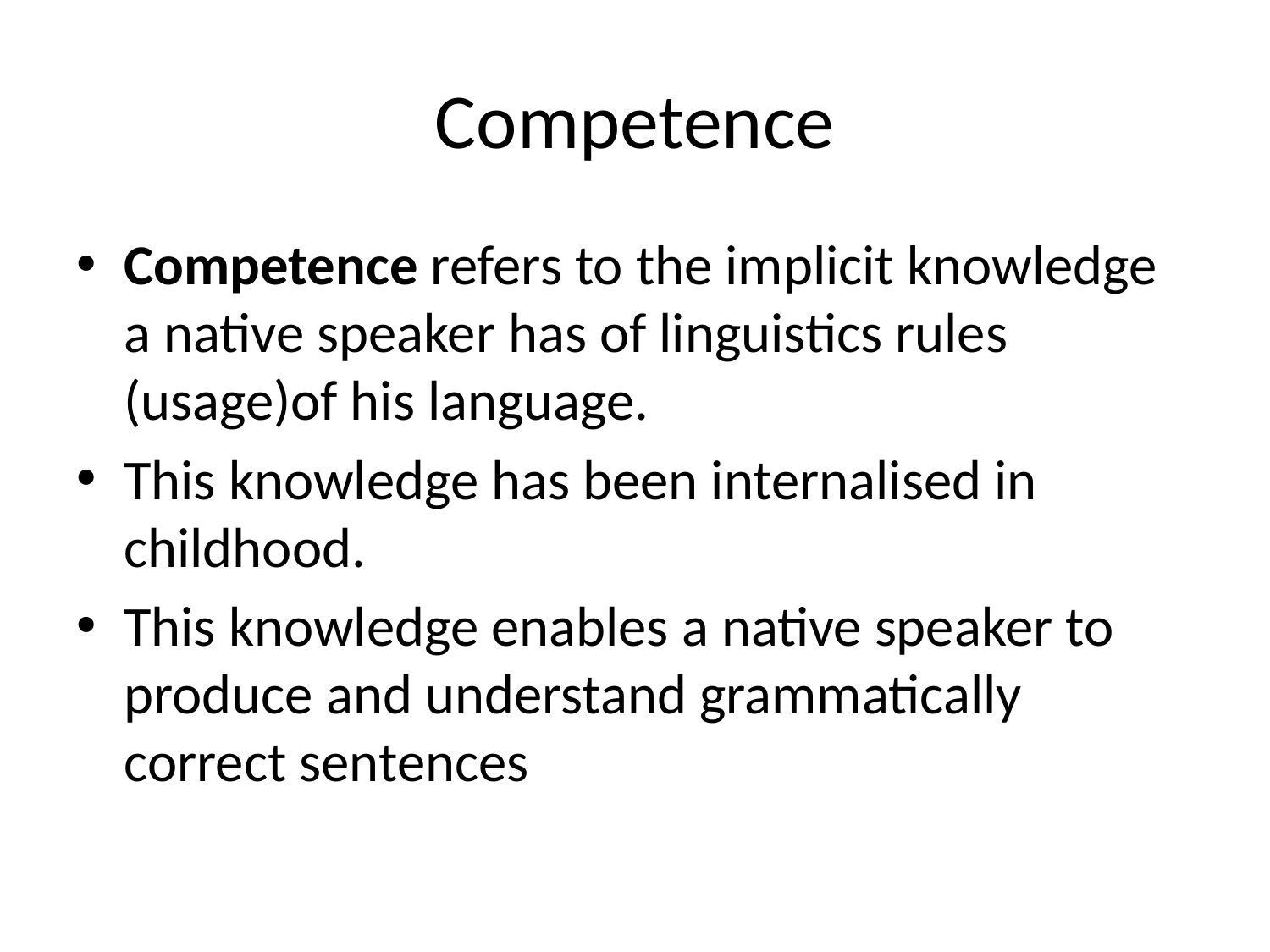

# Competence
Competence refers to the implicit knowledge a native speaker has of linguistics rules (usage)of his language.
This knowledge has been internalised in childhood.
This knowledge enables a native speaker to produce and understand grammatically correct sentences